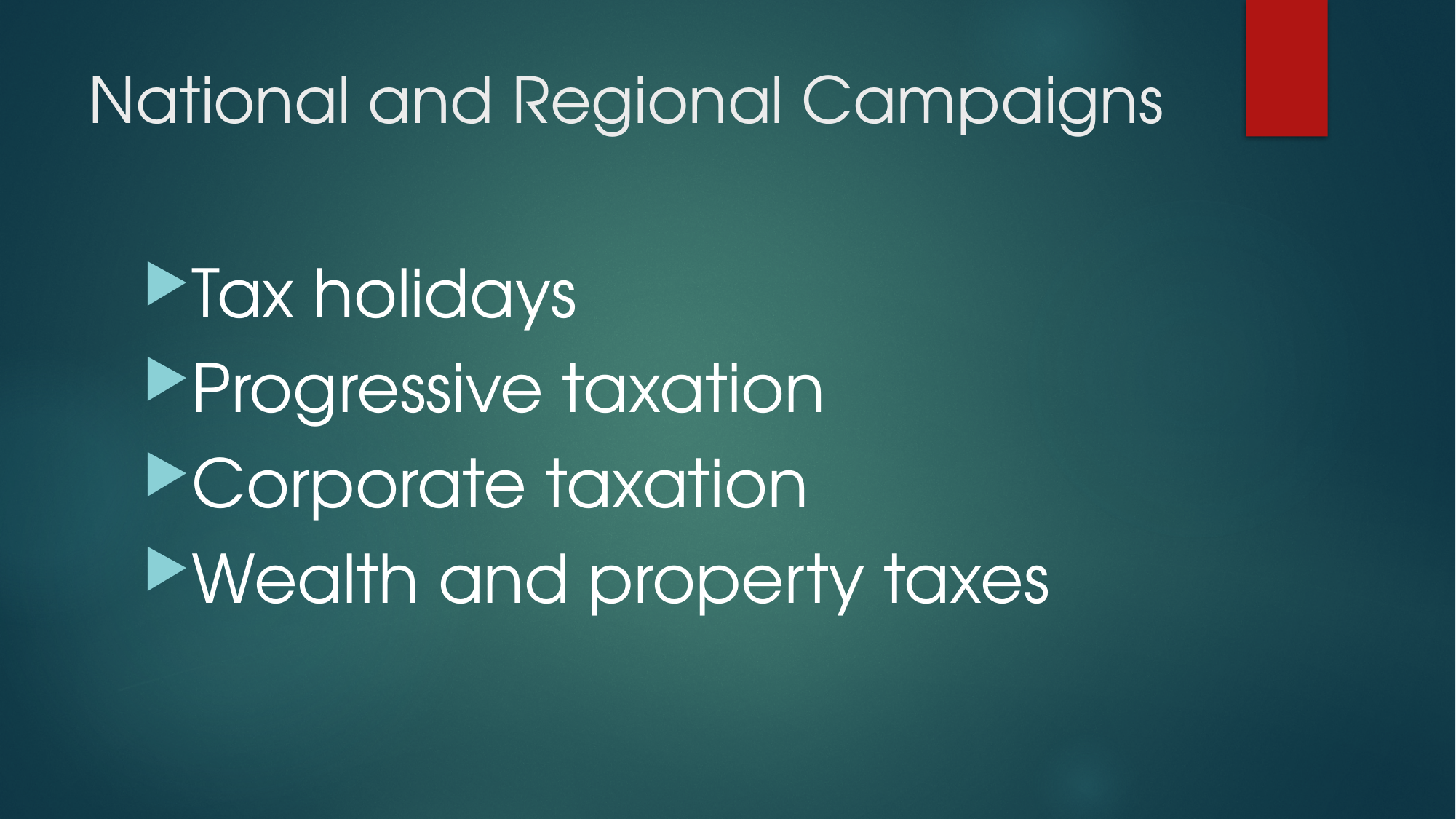

# National and Regional Campaigns
Tax holidays
Progressive taxation
Corporate taxation
Wealth and property taxes